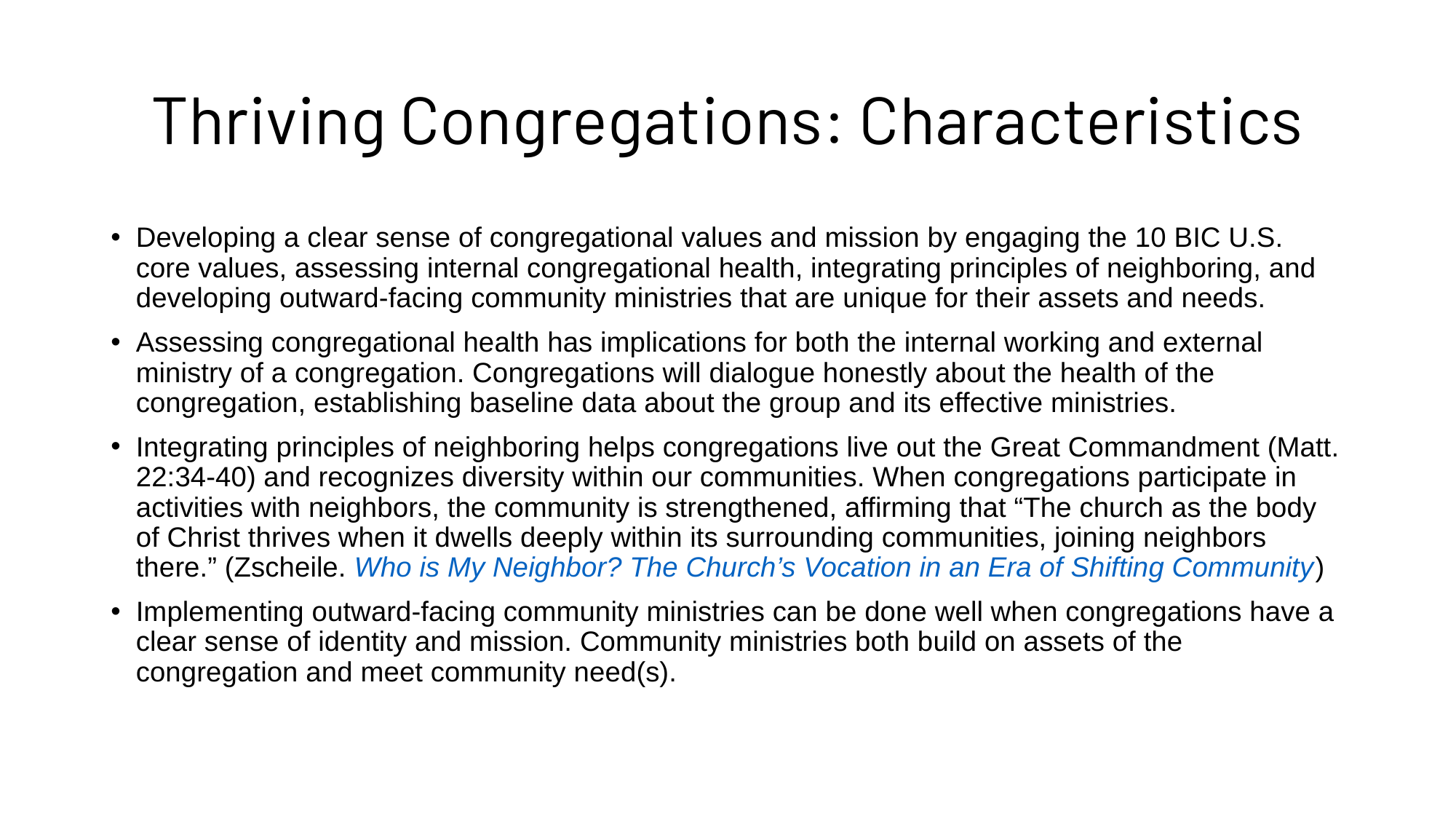

# Thriving Congregations: Characteristics
Developing a clear sense of congregational values and mission by engaging the 10 BIC U.S. core values, assessing internal congregational health, integrating principles of neighboring, and developing outward-facing community ministries that are unique for their assets and needs.
Assessing congregational health has implications for both the internal working and external ministry of a congregation. Congregations will dialogue honestly about the health of the congregation, establishing baseline data about the group and its effective ministries.
Integrating principles of neighboring helps congregations live out the Great Commandment (Matt. 22:34-40) and recognizes diversity within our communities. When congregations participate in activities with neighbors, the community is strengthened, affirming that “The church as the body of Christ thrives when it dwells deeply within its surrounding communities, joining neighbors there.” (Zscheile. Who is My Neighbor? The Church’s Vocation in an Era of Shifting Community)
Implementing outward-facing community ministries can be done well when congregations have a clear sense of identity and mission. Community ministries both build on assets of the congregation and meet community need(s).